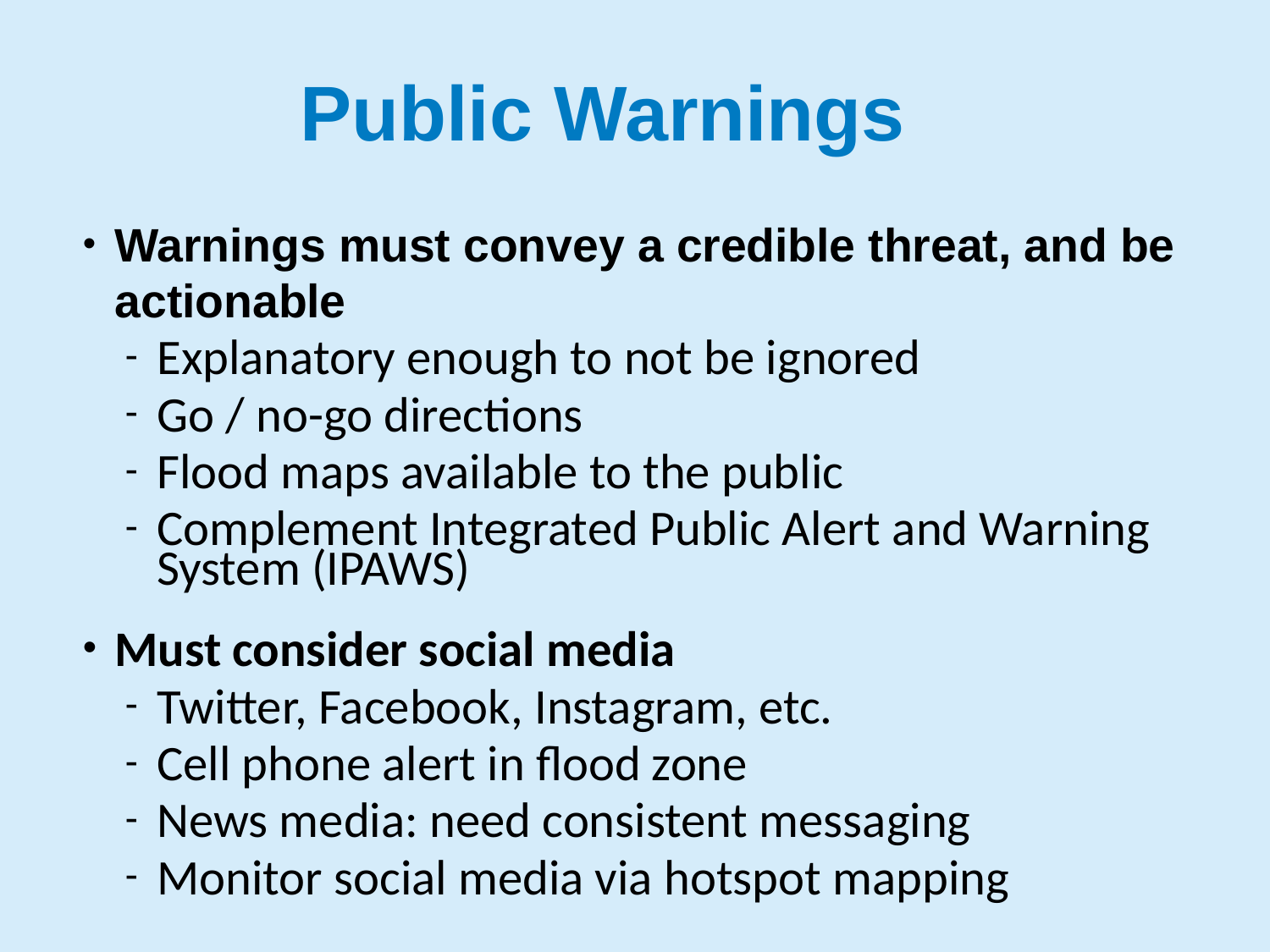

# Public Warnings
Warnings must convey a credible threat, and be actionable
Explanatory enough to not be ignored
Go / no-go directions
Flood maps available to the public
Complement Integrated Public Alert and Warning System (IPAWS)
Must consider social media
Twitter, Facebook, Instagram, etc.
Cell phone alert in flood zone
News media: need consistent messaging
Monitor social media via hotspot mapping